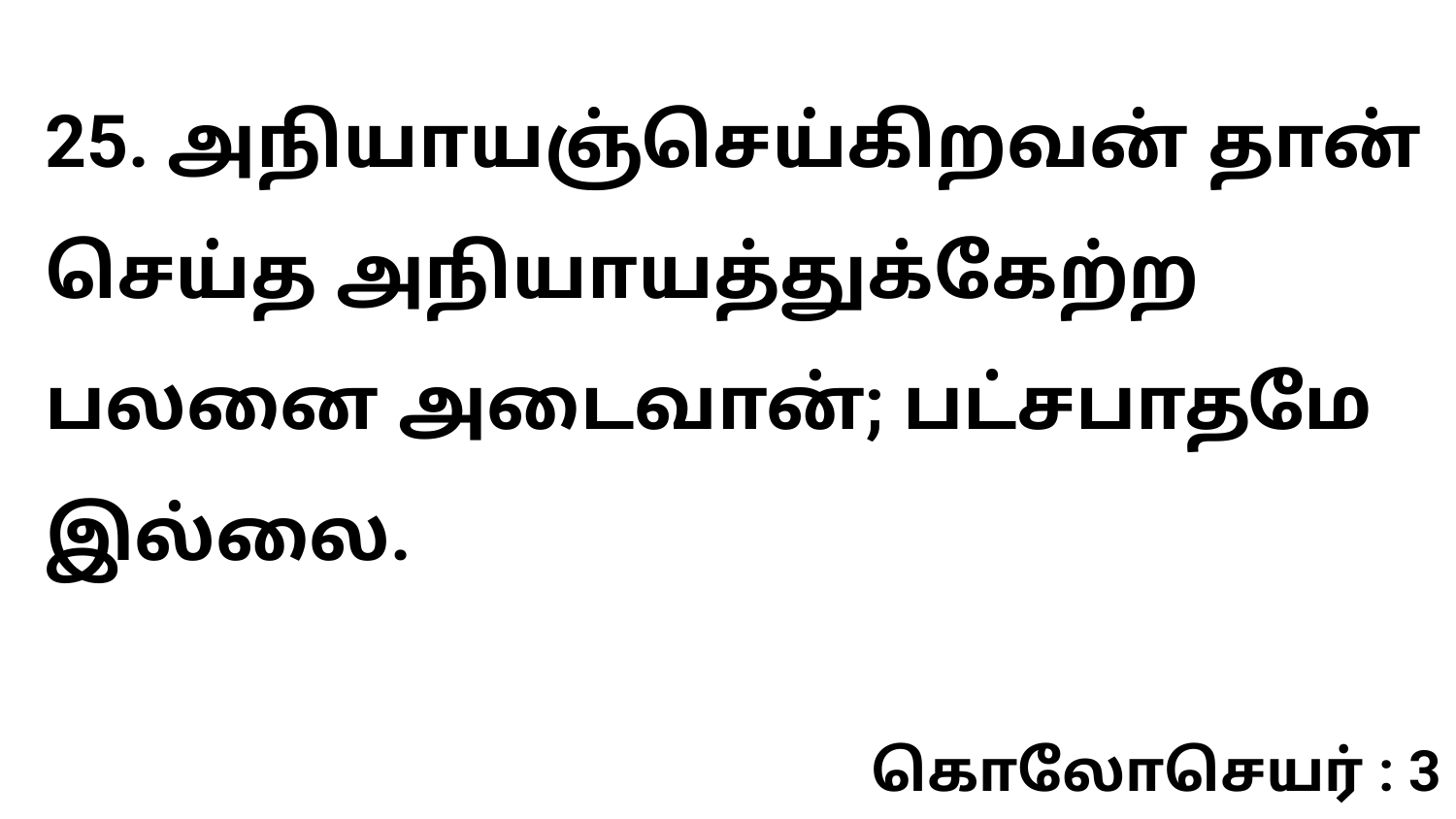

25. அநியாயஞ்செய்கிறவன் தான் செய்த அநியாயத்துக்கேற்ற பலனை அடைவான்; பட்சபாதமே இல்லை.
கொலோசெயர் : 3